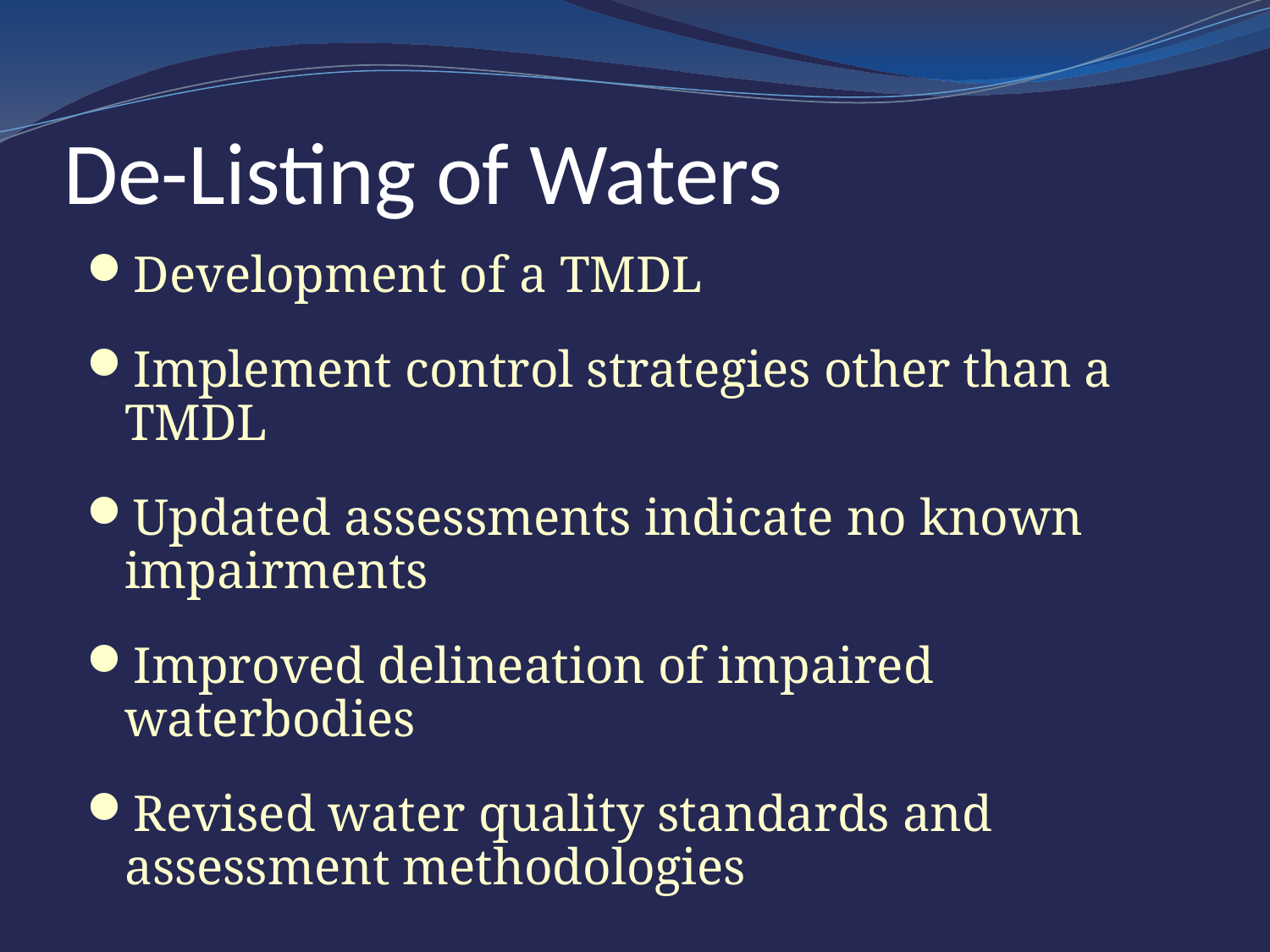

# De-Listing of Waters
Development of a TMDL
Implement control strategies other than a TMDL
Updated assessments indicate no known impairments
Improved delineation of impaired waterbodies
Revised water quality standards and assessment methodologies